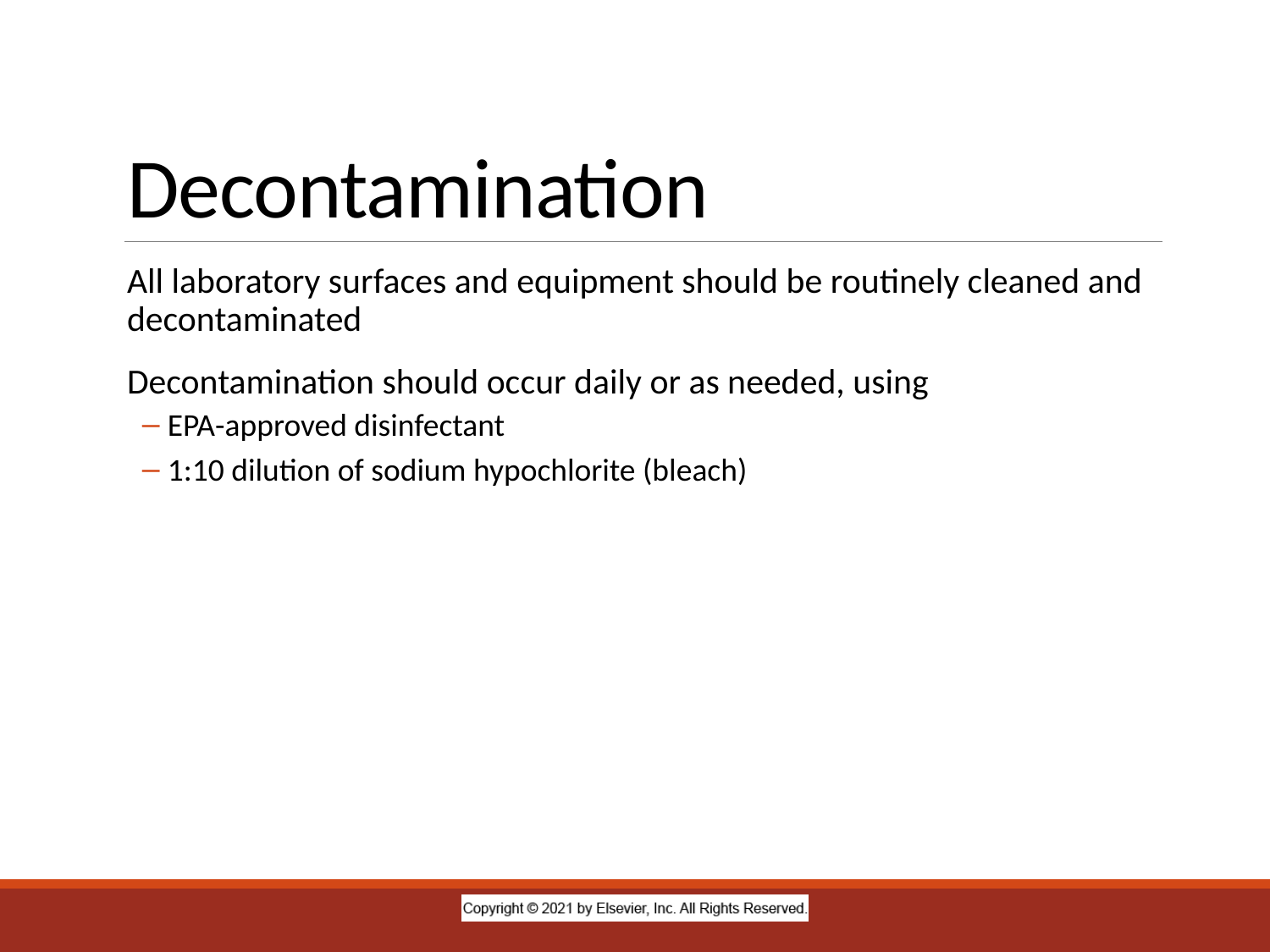

# Decontamination
All laboratory surfaces and equipment should be routinely cleaned and decontaminated
Decontamination should occur daily or as needed, using
EPA-approved disinfectant
1:10 dilution of sodium hypochlorite (bleach)